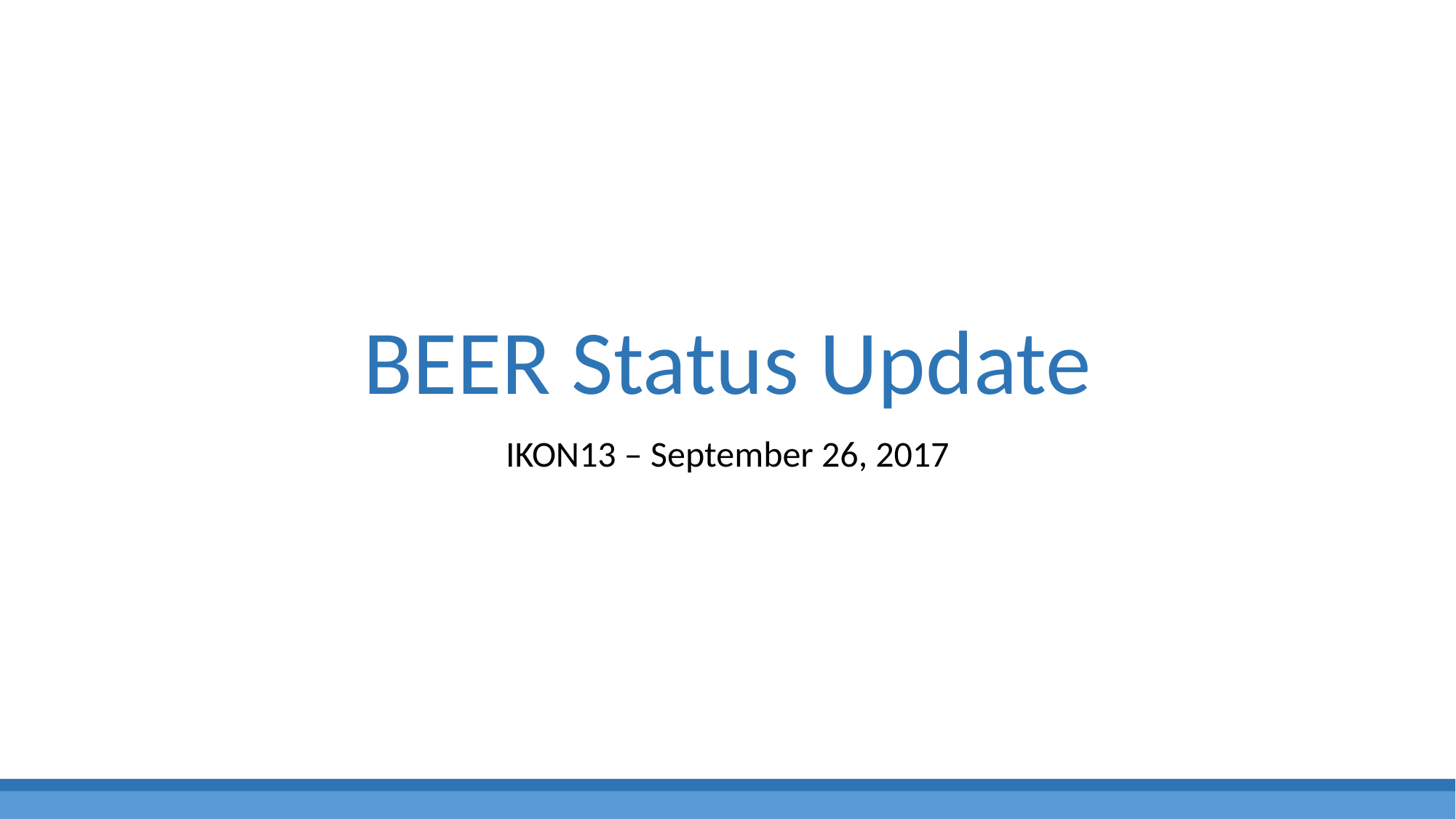

# BEER Status Update
IKON13 – September 26, 2017